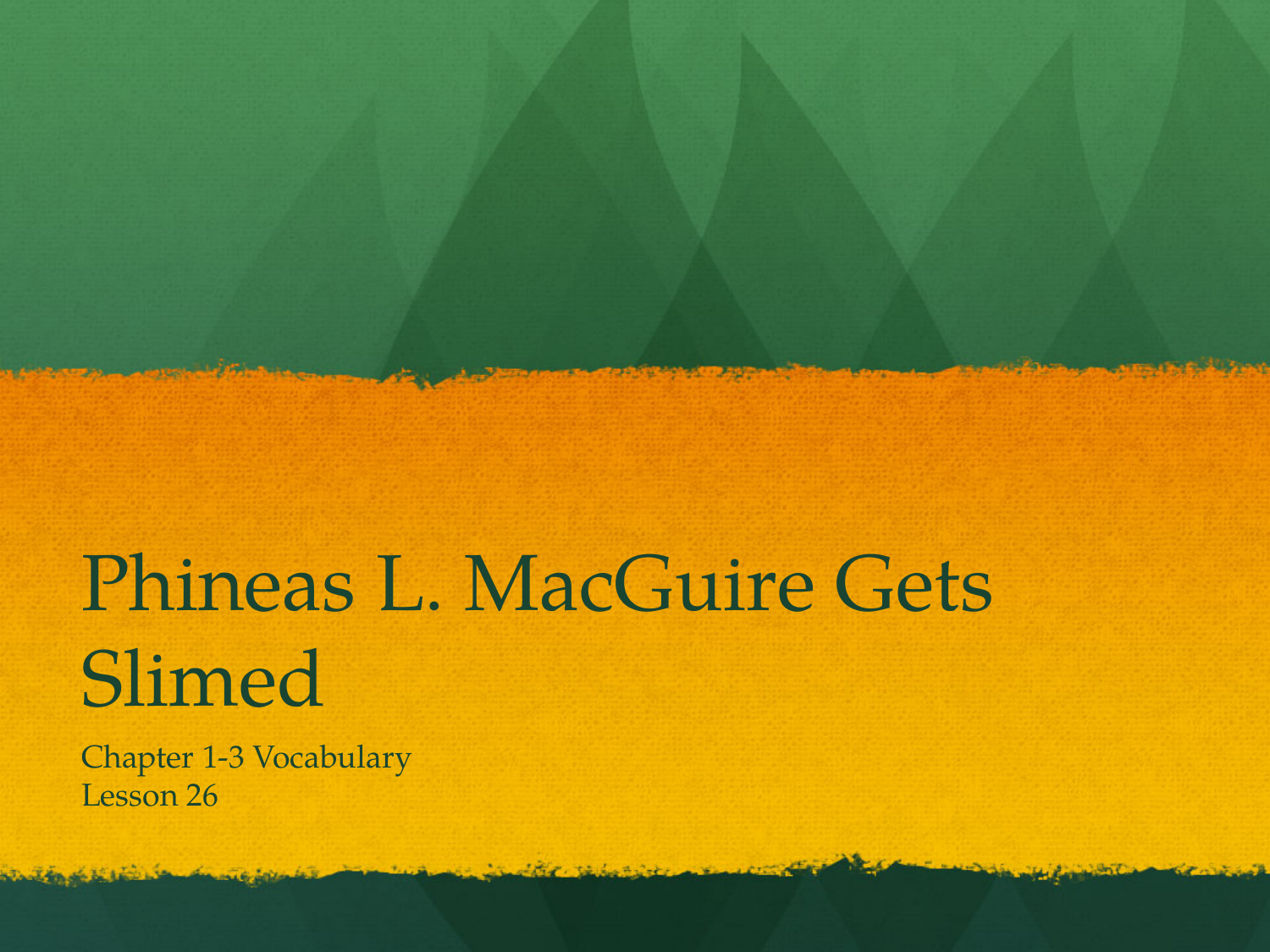

# Phineas L. MacGuire Gets Slimed
Chapter 1-3 Vocabulary
Lesson 26